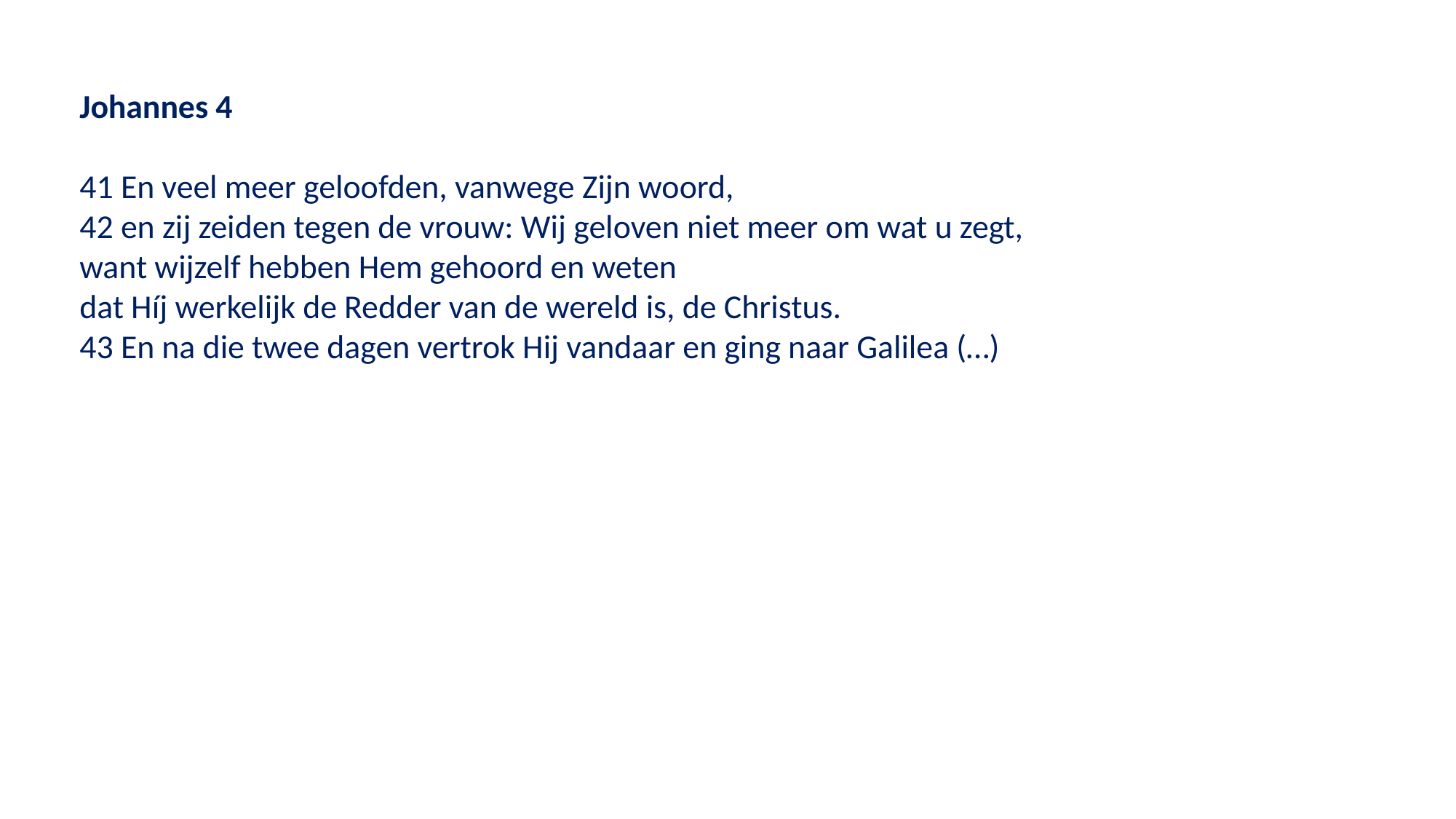

Johannes 4

41 En veel meer geloofden, vanwege Zijn woord,
42 en zij zeiden tegen de vrouw: Wij geloven niet meer om wat u zegt,
want wijzelf hebben Hem gehoord en weten
dat Híj werkelijk de Redder van de wereld is, de Christus.
43 En na die twee dagen vertrok Hij vandaar en ging naar Galilea (…)